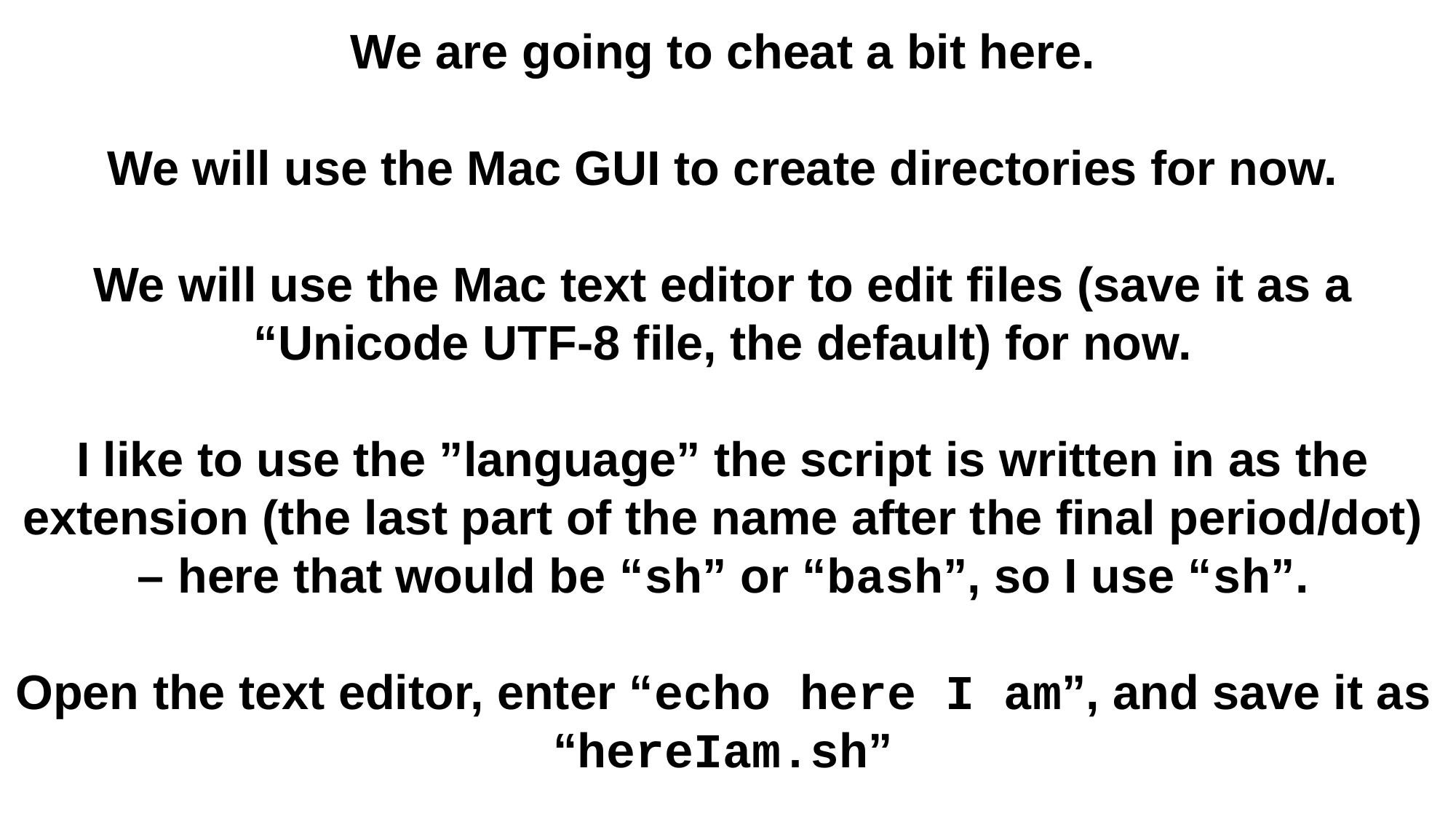

We are going to cheat a bit here.

We will use the Mac GUI to create directories for now.

We will use the Mac text editor to edit files (save it as a “Unicode UTF-8 file, the default) for now.

I like to use the ”language” the script is written in as the extension (the last part of the name after the final period/dot) – here that would be “sh” or “bash”, so I use “sh”.

Open the text editor, enter “echo here I am”, and save it as “hereIam.sh”